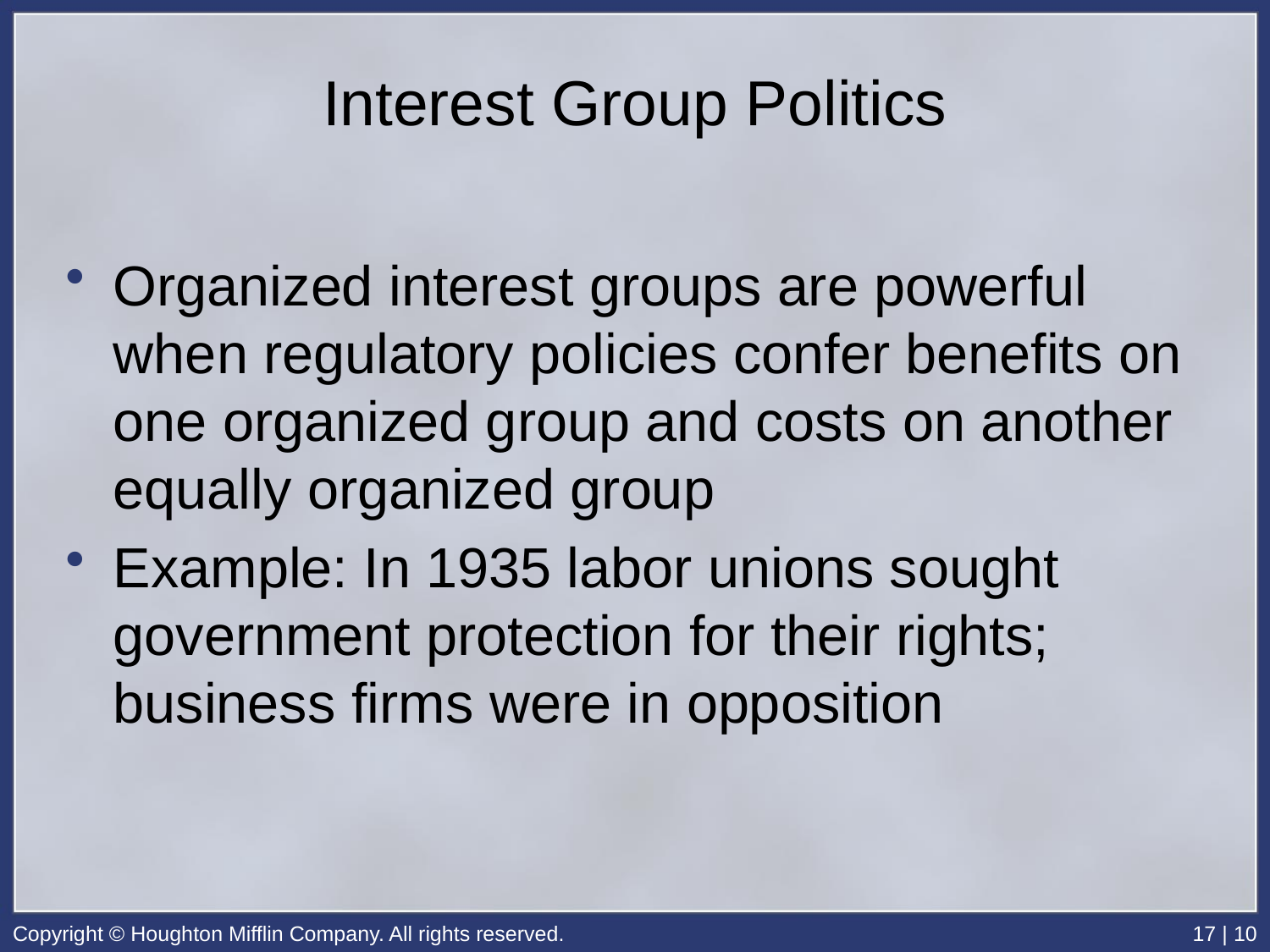

# Interest Group Politics
Organized interest groups are powerful when regulatory policies confer benefits on one organized group and costs on another equally organized group
Example: In 1935 labor unions sought government protection for their rights; business firms were in opposition
Copyright © Houghton Mifflin Company. All rights reserved.
17 | 10